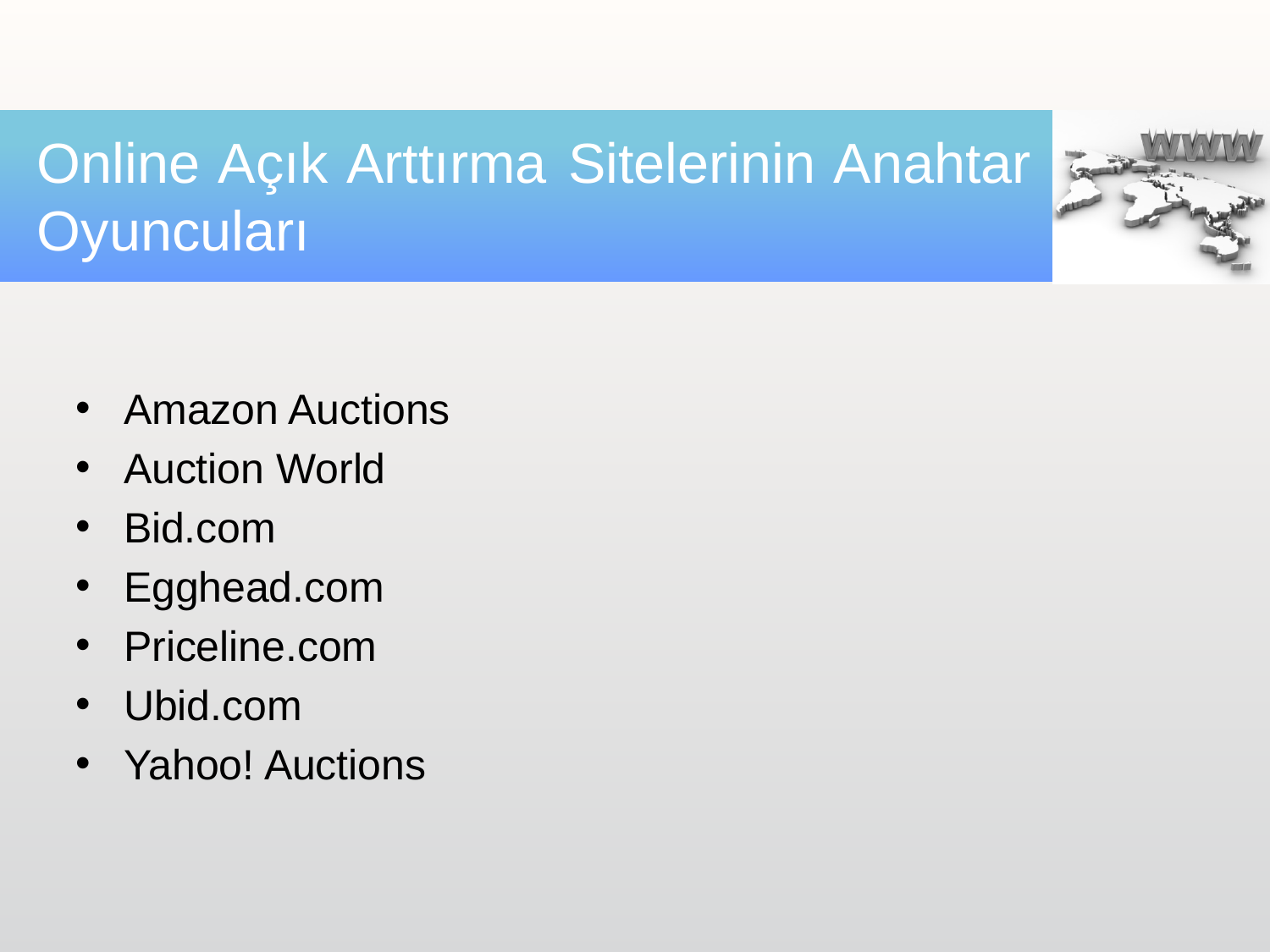

# Online Açık Arttırma Sitelerinin Anahtar Oyuncuları
Amazon Auctions
Auction World
Bid.com
Egghead.com
Priceline.com
Ubid.com
Yahoo! Auctions